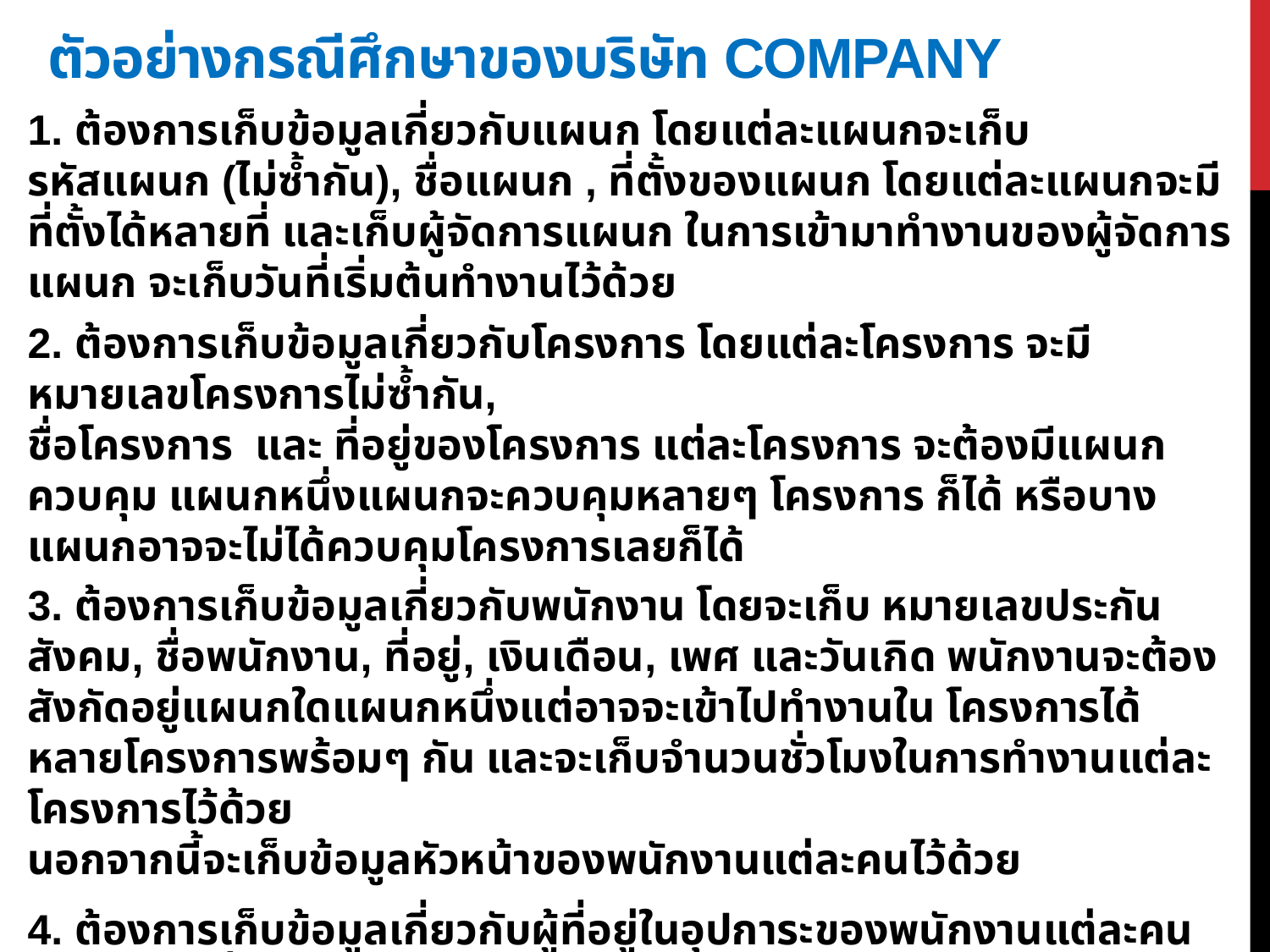

# ตัวอย่างกรณีศึกษาของบริษัท Company
1. ต้องการเก็บข้อมูลเกี่ยวกับแผนก โดยแต่ละแผนกจะเก็บ
รหัสแผนก (ไม่ซ้ำกัน), ชื่อแผนก , ที่ตั้งของแผนก โดยแต่ละแผนกจะมีที่ตั้งได้หลายที่ และเก็บผู้จัดการแผนก ในการเข้ามาทำงานของผู้จัดการแผนก จะเก็บวันที่เริ่มต้นทำงานไว้ด้วย
2. ต้องการเก็บข้อมูลเกี่ยวกับโครงการ โดยแต่ละโครงการ จะมีหมายเลขโครงการไม่ซ้ำกัน,
ชื่อโครงการ  และ ที่อยู่ของโครงการ แต่ละโครงการ จะต้องมีแผนกควบคุม แผนกหนึ่งแผนกจะควบคุมหลายๆ โครงการ ก็ได้ หรือบางแผนกอาจจะไม่ได้ควบคุมโครงการเลยก็ได้
3. ต้องการเก็บข้อมูลเกี่ยวกับพนักงาน โดยจะเก็บ หมายเลขประกันสังคม, ชื่อพนักงาน, ที่อยู่, เงินเดือน, เพศ และวันเกิด พนักงานจะต้องสังกัดอยู่แผนกใดแผนกหนึ่งแต่อาจจะเข้าไปทำงานใน โครงการได้หลายโครงการพร้อมๆ กัน และจะเก็บจำนวนชั่วโมงในการทำงานแต่ละโครงการไว้ด้วย
นอกจากนี้จะเก็บข้อมูลหัวหน้าของพนักงานแต่ละคนไว้ด้วย
4. ต้องการเก็บข้อมูลเกี่ยวกับผู้ที่อยู่ในอุปการะของพนักงานแต่ละคน โดยจะเก็บ ชื่อ ไม่เก็บนามสกุล, เพศ, วันเกิด และความสัมพันธ์กับพนักงาน